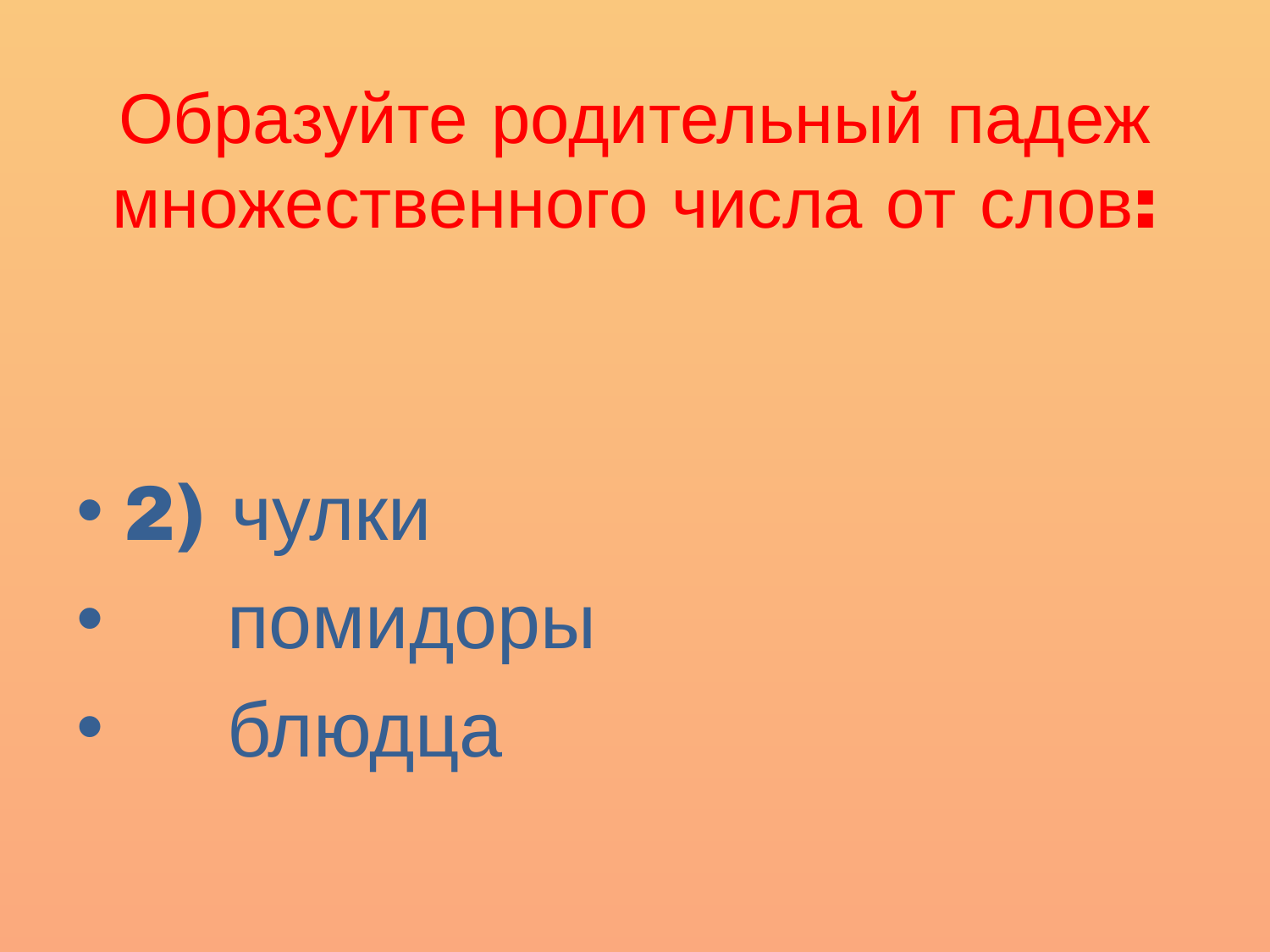

# Образуйте родительный падеж множественного числа от слов:
2) чулки
    помидоры
    блюдца